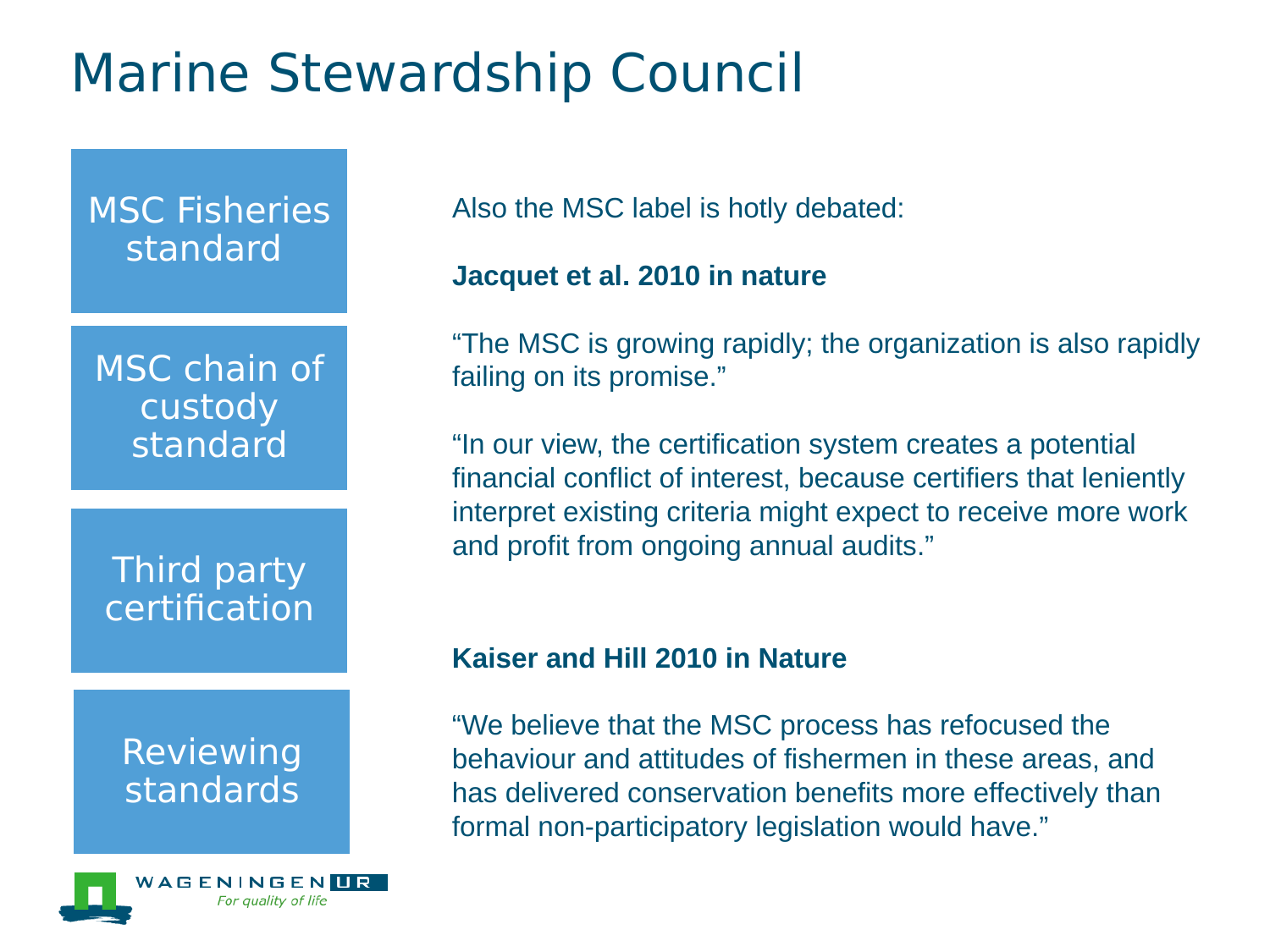

# Marine Stewardship Council
MSC Fisheries standard
MSC chain of custody standard
Third party certification
Reviewing standards
Also the MSC label is hotly debated:

Jacquet et al. 2010 in nature

“The MSC is growing rapidly; the organization is also rapidly failing on its promise.”

“In our view, the certification system creates a potential financial conflict of interest, because certifiers that leniently interpret existing criteria might expect to receive more work and profit from ongoing annual audits.”

Kaiser and Hill 2010 in Nature

“We believe that the MSC process has refocused the behaviour and attitudes of fishermen in these areas, and has delivered conservation benefits more effectively than formal non-participatory legislation would have.”